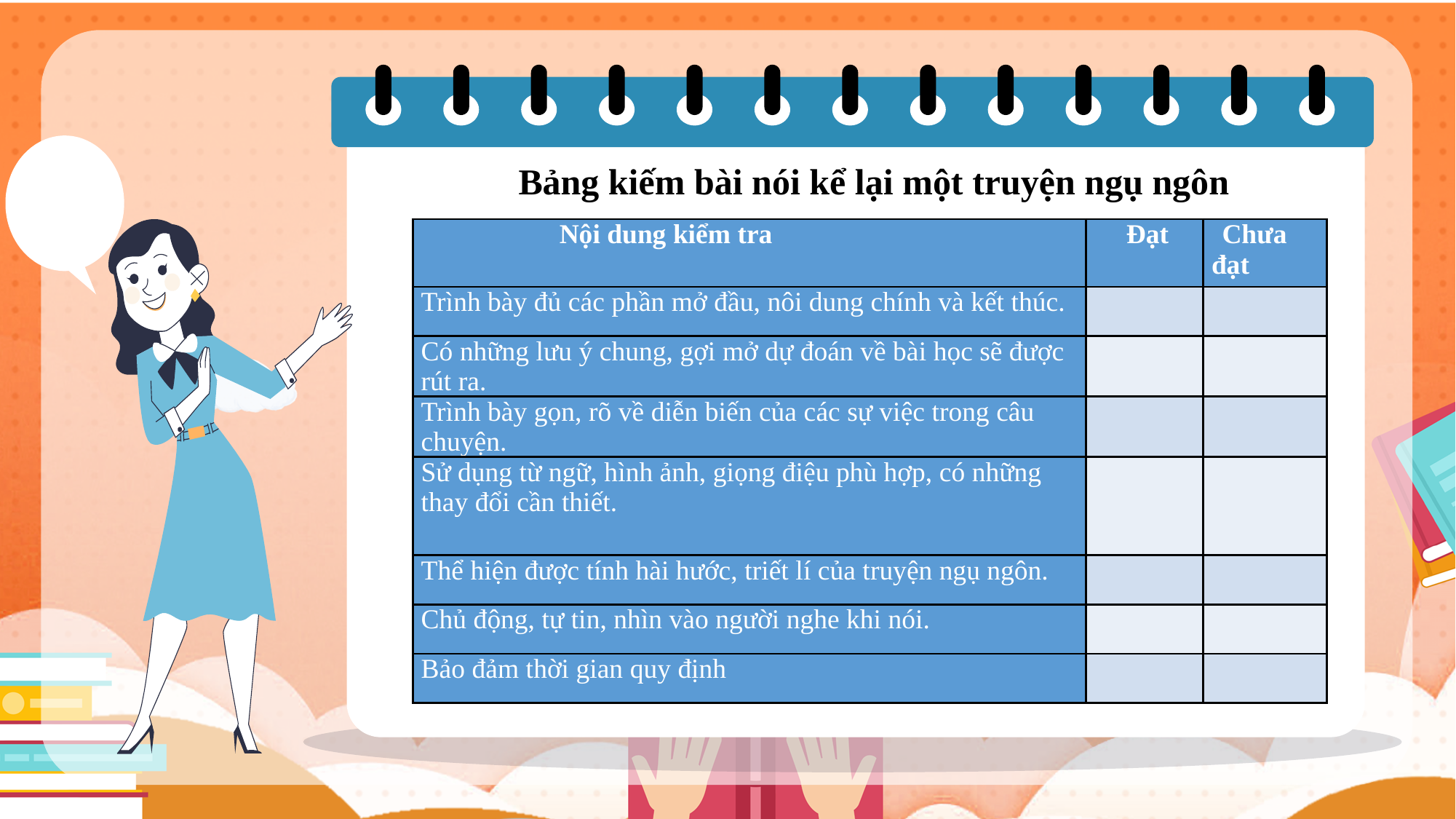

Bảng kiếm bài nói kể lại một truyện ngụ ngôn
| Nội dung kiểm tra | Đạt | Chưa đạt |
| --- | --- | --- |
| Trình bày đủ các phần mở đầu, nôi dung chính và kết thúc. |  |  |
| Có những lưu ý chung, gợi mở dự đoán về bài học sẽ được rút ra. |  |  |
| Trình bày gọn, rõ về diễn biến của các sự việc trong câu chuyện. |  |  |
| Sử dụng từ ngữ, hình ảnh, giọng điệu phù hợp, có những thay đổi cần thiết. |  |  |
| Thể hiện được tính hài hước, triết lí của truyện ngụ ngôn. |  |  |
| Chủ động, tự tin, nhìn vào người nghe khi nói. |  |  |
| Bảo đảm thời gian quy định |  |  |